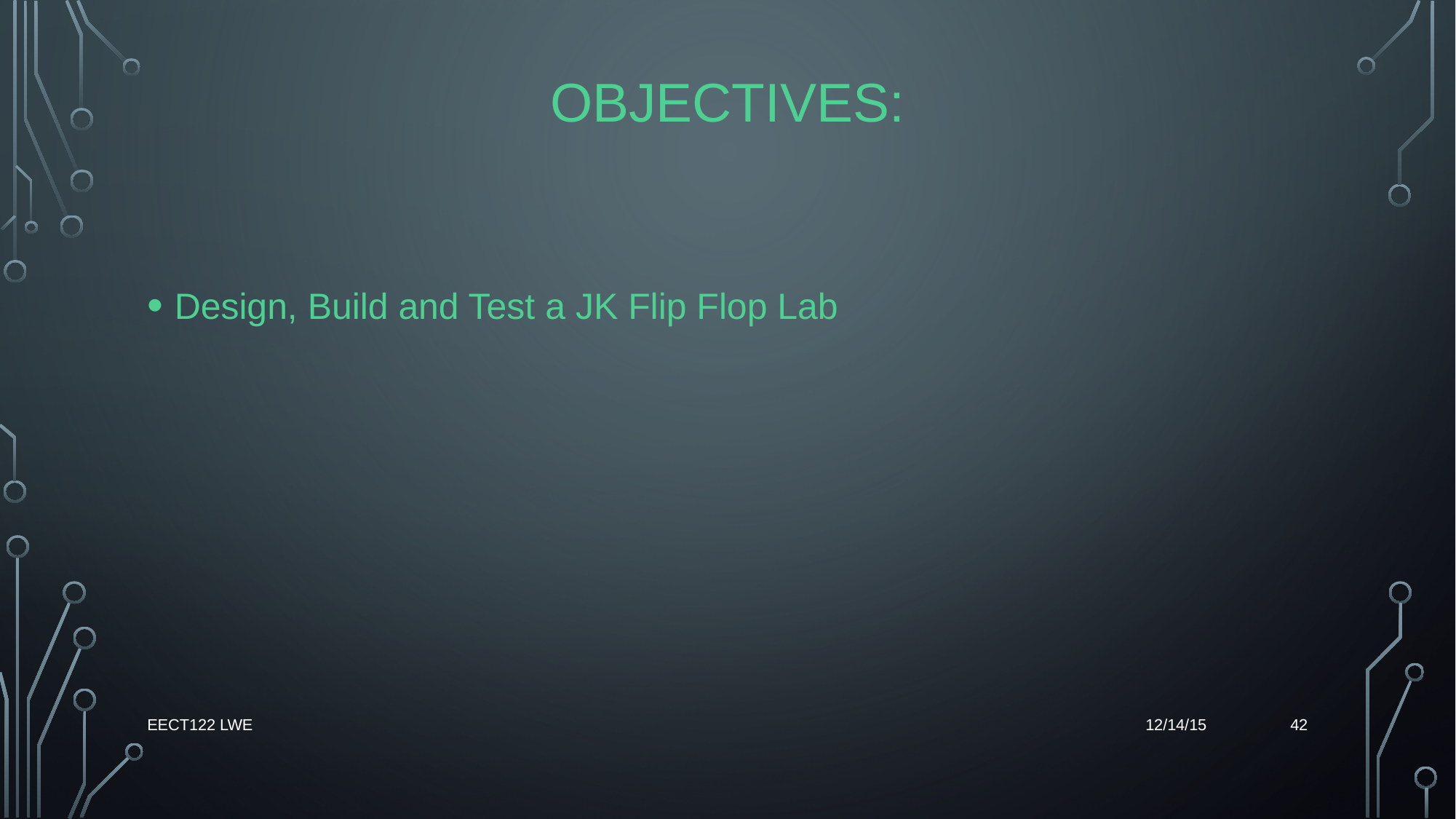

# Objectives:
Design, Build and Test a JK Flip Flop Lab
42
EECT122 Lwe
12/14/15